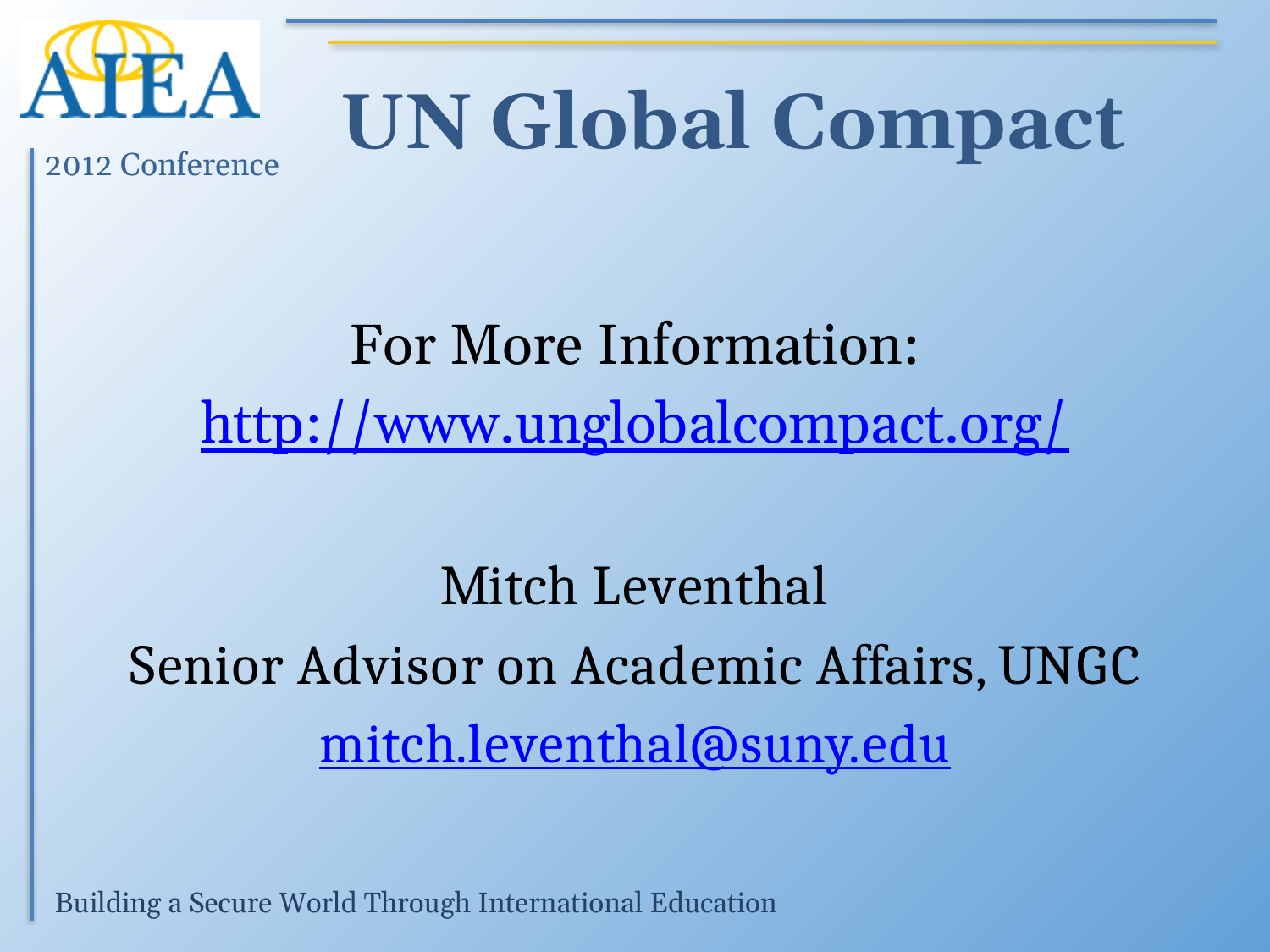

# UN Global Compact

For More Information:
http://www.unglobalcompact.org/

Mitch Leventhal
Senior Advisor on Academic Affairs, UNGC
mitch.leventhal@suny.edu